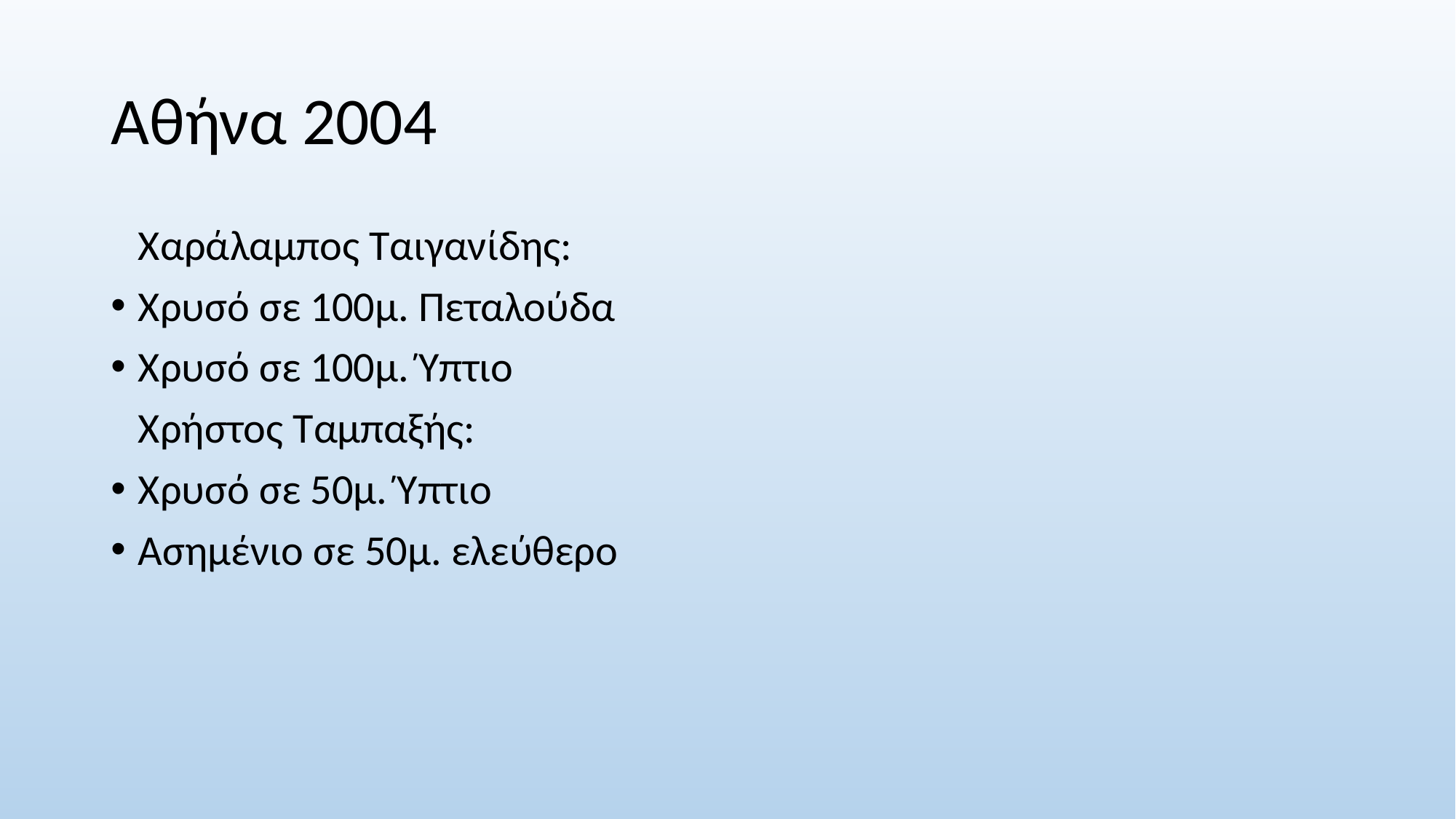

# Αθήνα 2004
	Χαράλαμπος Ταιγανίδης:
Χρυσό σε 100μ. Πεταλούδα
Χρυσό σε 100μ. Ύπτιο
	Χρήστος Ταμπαξής:
Χρυσό σε 50μ. Ύπτιο
Ασημένιο σε 50μ. ελεύθερο